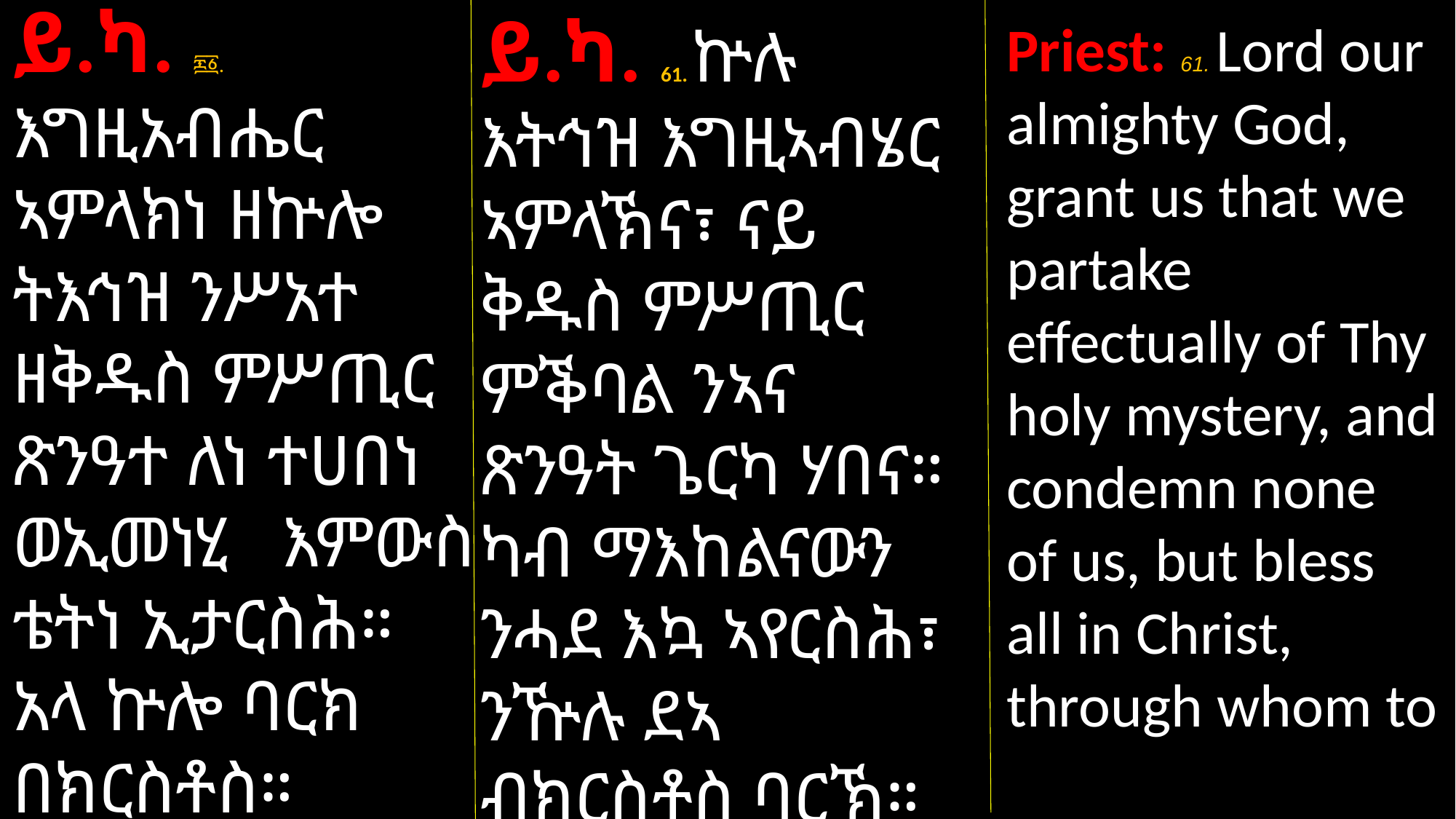

ይ.ካ. ፷፩. እግዚአብሔር ኣምላክነ ዘኵሎ ትእኅዝ ንሥአተ ዘቅዱስ ምሥጢር ጽንዓተ ለነ ተሀበነ ወኢመነሂ   እምውስ
ቴትነ ኢታርስሕ።
አላ ኵሎ ባርክ በክርስቶስ።
ይ.ካ. 61. ኵሉ እትኅዝ እግዚኣብሄር ኣምላኽና፣ ናይ ቅዱስ ምሥጢር ምቕባል ንኣና ጽንዓት ጌርካ ሃበና። ካብ ማእከልናውን ንሓደ እኳ ኣየርስሕ፣ ንዅሉ ደኣ ብክርስቶስ ባርኽ።
Priest: 61. Lord our almighty God, grant us that we partake effectually of Thy holy mystery, and condemn none of us, but bless all in Christ, through whom to